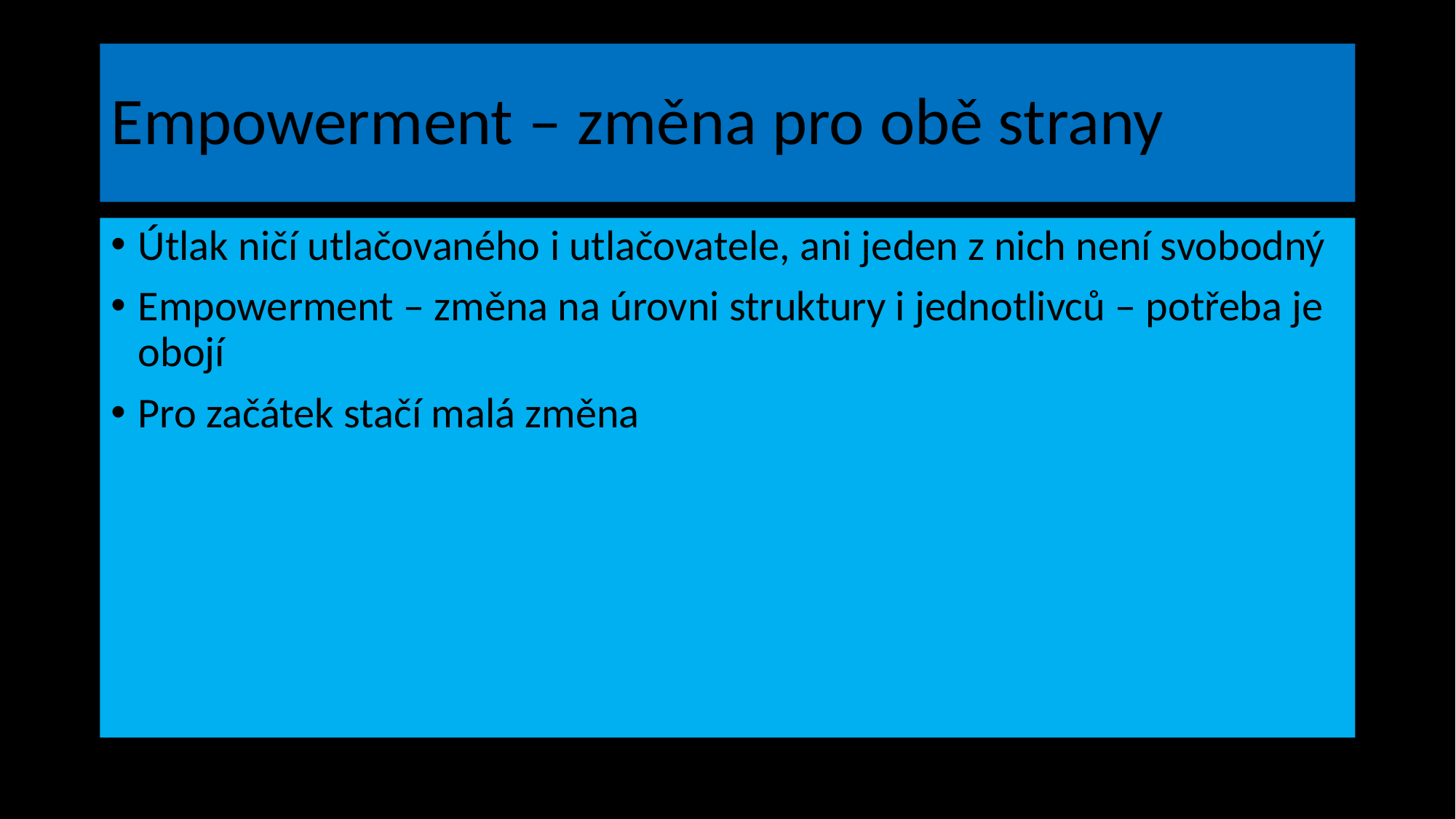

# Empowerment – změna pro obě strany
Útlak ničí utlačovaného i utlačovatele, ani jeden z nich není svobodný
Empowerment – změna na úrovni struktury i jednotlivců – potřeba je obojí
Pro začátek stačí malá změna